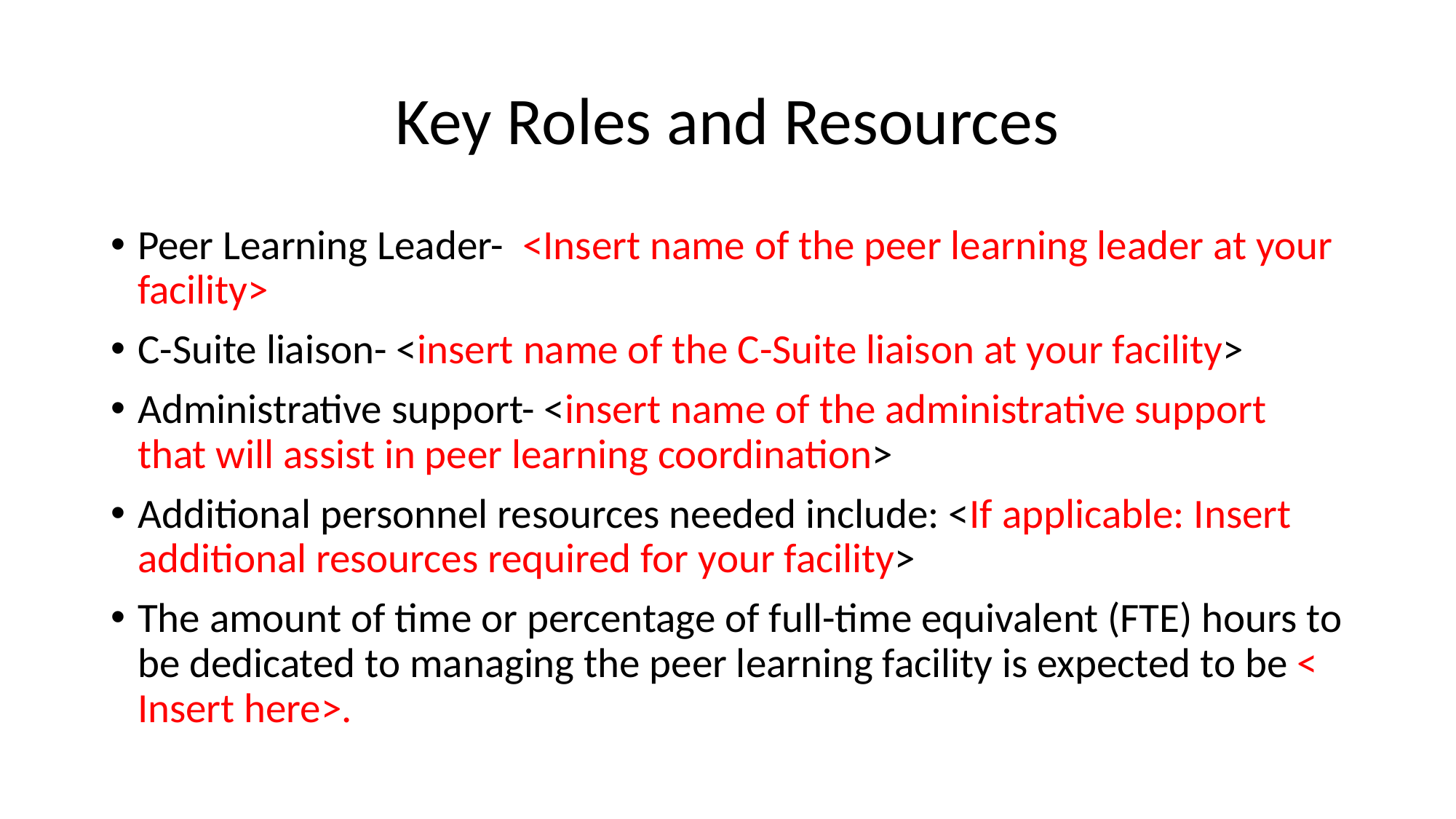

# Key Roles and Resources
Peer Learning Leader-  <Insert name of the peer learning leader at your facility>
C-Suite liaison- <insert name of the C-Suite liaison at your facility>
Administrative support- <insert name of the administrative support that will assist in peer learning coordination>
Additional personnel resources needed include: <If applicable: Insert additional resources required for your facility>
The amount of time or percentage of full-time equivalent (FTE) hours to be dedicated to managing the peer learning facility is expected to be < Insert here>.